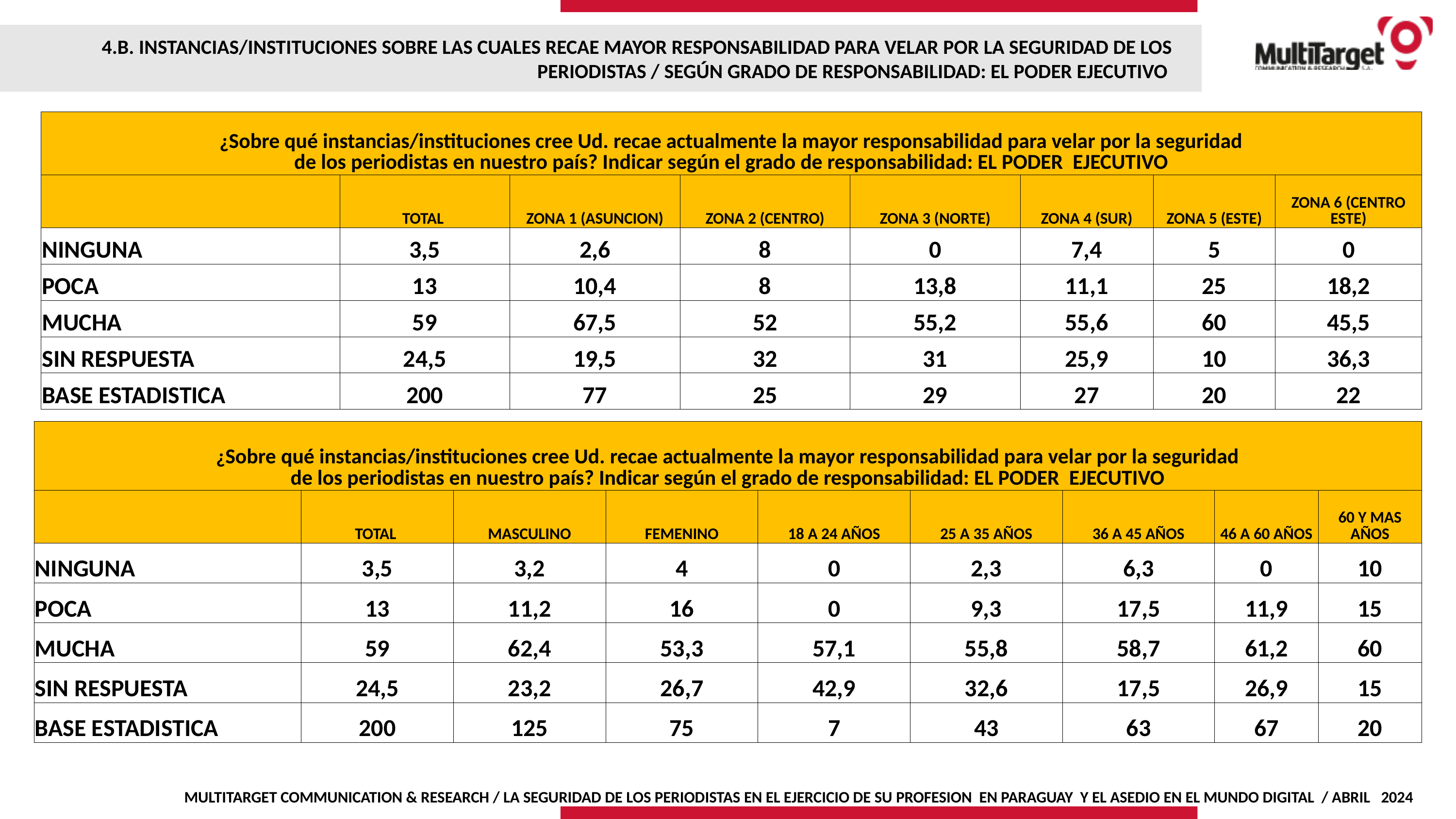

4.B. INSTANCIAS/INSTITUCIONES SOBRE LAS CUALES RECAE MAYOR RESPONSABILIDAD PARA VELAR POR LA SEGURIDAD DE LOS PERIODISTAS / SEGÚN GRADO DE RESPONSABILIDAD: EL PODER EJECUTIVO

| ¿Sobre qué instancias/instituciones cree Ud. recae actualmente la mayor responsabilidad para velar por la seguridad de los periodistas en nuestro país? Indicar según el grado de responsabilidad: EL PODER EJECUTIVO |  |  |  |  |  |  |  |
| --- | --- | --- | --- | --- | --- | --- | --- |
|  | TOTAL | ZONA 1 (ASUNCION) | ZONA 2 (CENTRO) | ZONA 3 (NORTE) | ZONA 4 (SUR) | ZONA 5 (ESTE) | ZONA 6 (CENTRO ESTE) |
| NINGUNA | 3,5 | 2,6 | 8 | 0 | 7,4 | 5 | 0 |
| POCA | 13 | 10,4 | 8 | 13,8 | 11,1 | 25 | 18,2 |
| MUCHA | 59 | 67,5 | 52 | 55,2 | 55,6 | 60 | 45,5 |
| SIN RESPUESTA | 24,5 | 19,5 | 32 | 31 | 25,9 | 10 | 36,3 |
| BASE ESTADISTICA | 200 | 77 | 25 | 29 | 27 | 20 | 22 |
| ¿Sobre qué instancias/instituciones cree Ud. recae actualmente la mayor responsabilidad para velar por la seguridad de los periodistas en nuestro país? Indicar según el grado de responsabilidad: EL PODER EJECUTIVO |  |  |  |  |  |  |  |  |
| --- | --- | --- | --- | --- | --- | --- | --- | --- |
|  | TOTAL | MASCULINO | FEMENINO | 18 A 24 AÑOS | 25 A 35 AÑOS | 36 A 45 AÑOS | 46 A 60 AÑOS | 60 Y MAS AÑOS |
| NINGUNA | 3,5 | 3,2 | 4 | 0 | 2,3 | 6,3 | 0 | 10 |
| POCA | 13 | 11,2 | 16 | 0 | 9,3 | 17,5 | 11,9 | 15 |
| MUCHA | 59 | 62,4 | 53,3 | 57,1 | 55,8 | 58,7 | 61,2 | 60 |
| SIN RESPUESTA | 24,5 | 23,2 | 26,7 | 42,9 | 32,6 | 17,5 | 26,9 | 15 |
| BASE ESTADISTICA | 200 | 125 | 75 | 7 | 43 | 63 | 67 | 20 |
MULTITARGET COMMUNICATION & RESEARCH / LA SEGURIDAD DE LOS PERIODISTAS EN EL EJERCICIO DE SU PROFESION  EN PARAGUAY  Y EL ASEDIO EN EL MUNDO DIGITAL  / ABRIL   2024